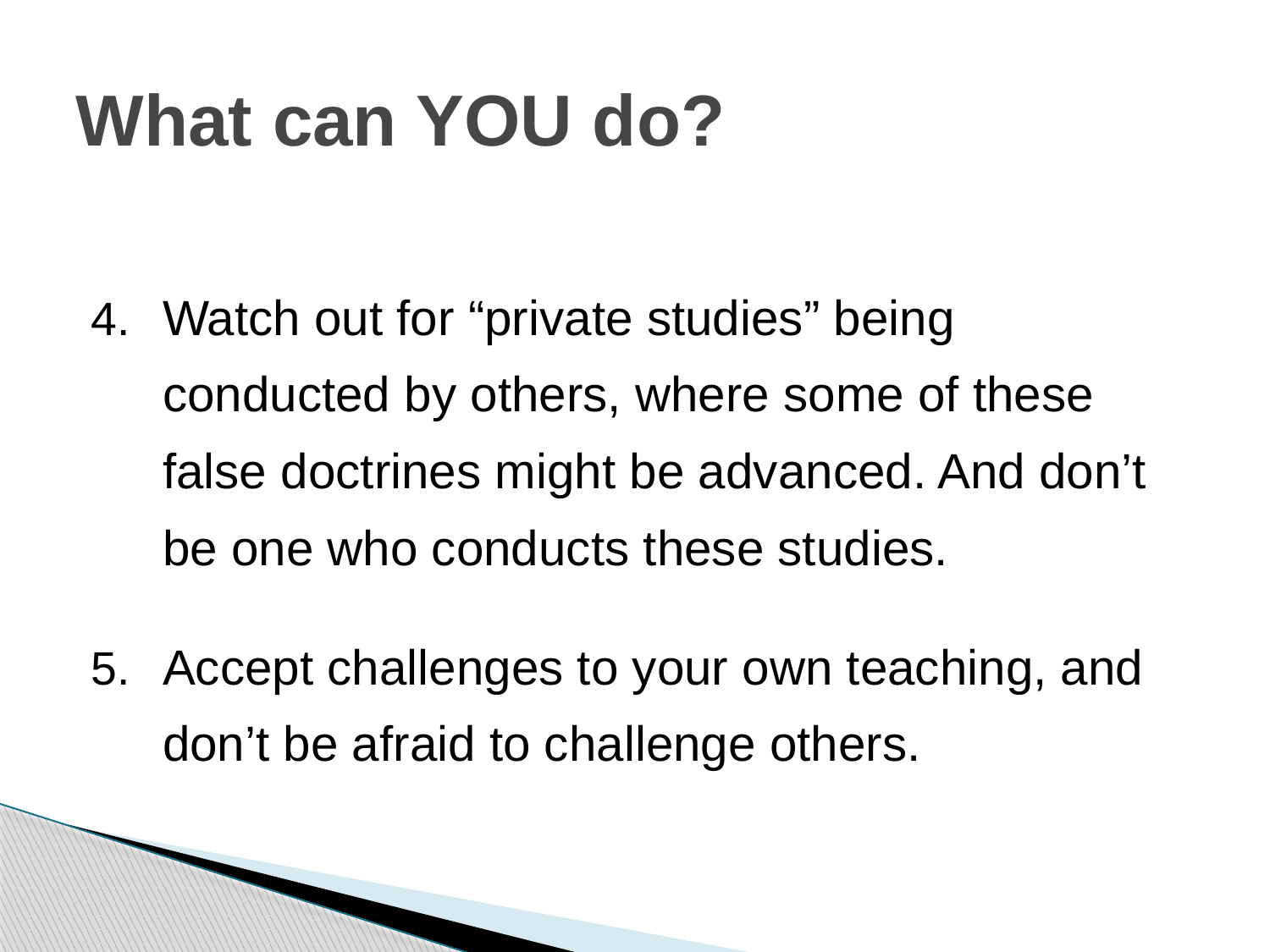

# What can YOU do?
Watch out for “private studies” being conducted by others, where some of these false doctrines might be advanced. And don’t be one who conducts these studies.
Accept challenges to your own teaching, and don’t be afraid to challenge others.